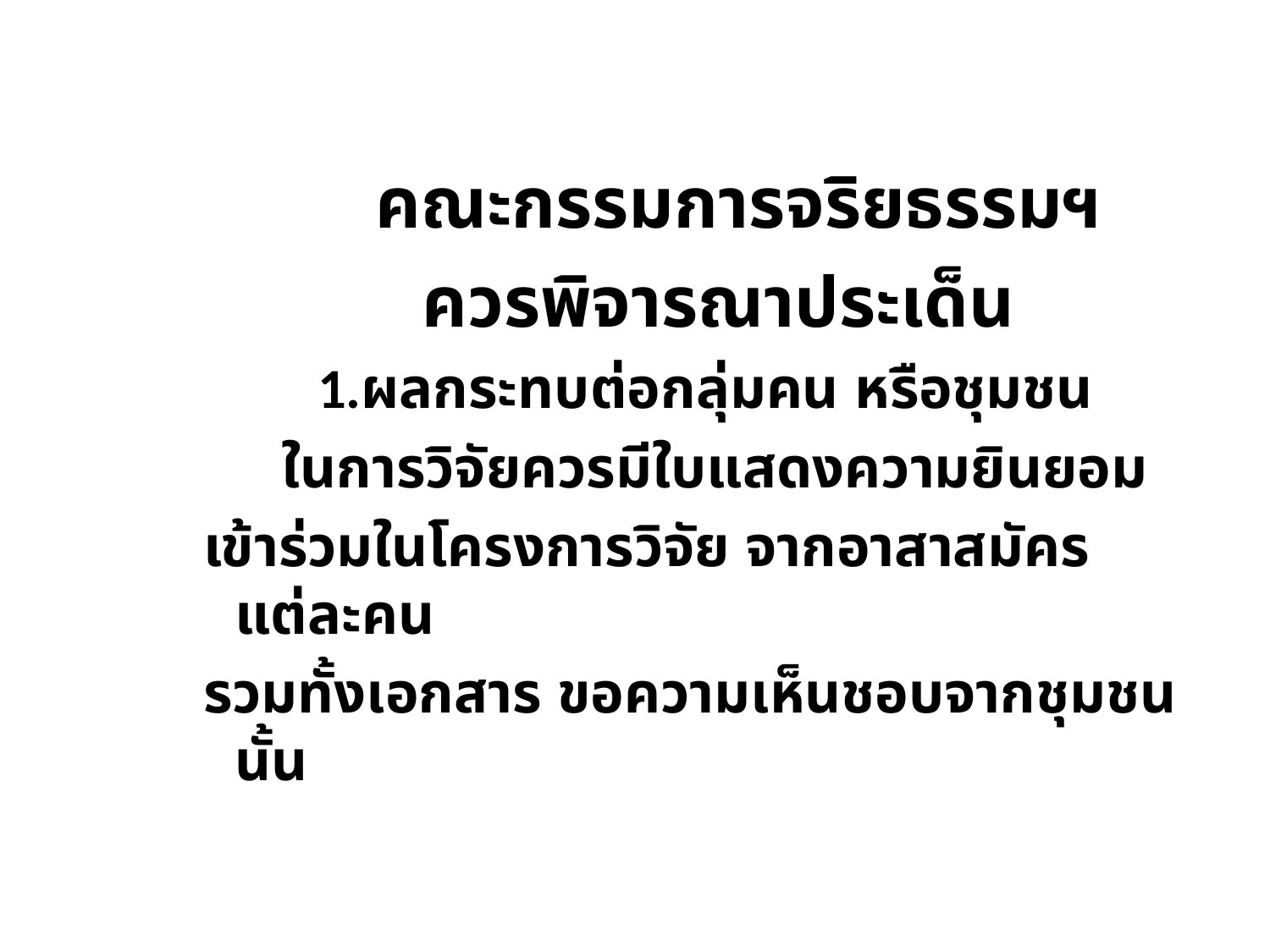

คณะกรรมการจริยธรรมฯ
              ควรพิจารณาประเด็น
         1.ผลกระทบต่อกลุ่มคน หรือชุมชน
     ในการวิจัยควรมีใบแสดงความยินยอม
เข้าร่วมในโครงการวิจัย จากอาสาสมัครแต่ละคน
รวมทั้งเอกสาร ขอความเห็นชอบจากชุมชนนั้น